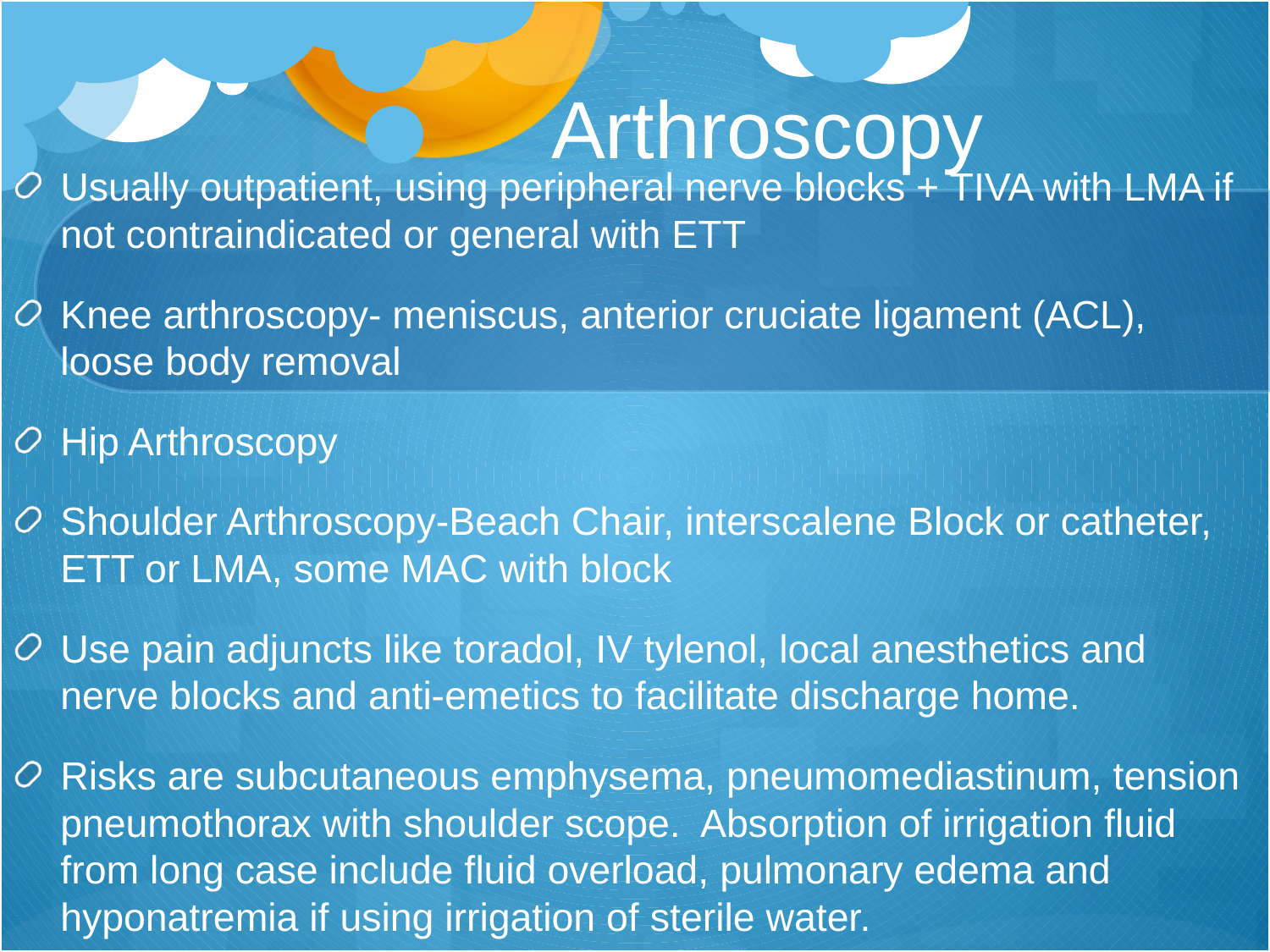

# Arthroscopy
Usually outpatient, using peripheral nerve blocks + TIVA with LMA if not contraindicated or general with ETT
Knee arthroscopy- meniscus, anterior cruciate ligament (ACL), loose body removal
Hip Arthroscopy
Shoulder Arthroscopy-Beach Chair, interscalene Block or catheter, ETT or LMA, some MAC with block
Use pain adjuncts like toradol, IV tylenol, local anesthetics and nerve blocks and anti-emetics to facilitate discharge home.
Risks are subcutaneous emphysema, pneumomediastinum, tension pneumothorax with shoulder scope.  Absorption of irrigation fluid from long case include fluid overload, pulmonary edema and hyponatremia if using irrigation of sterile water.